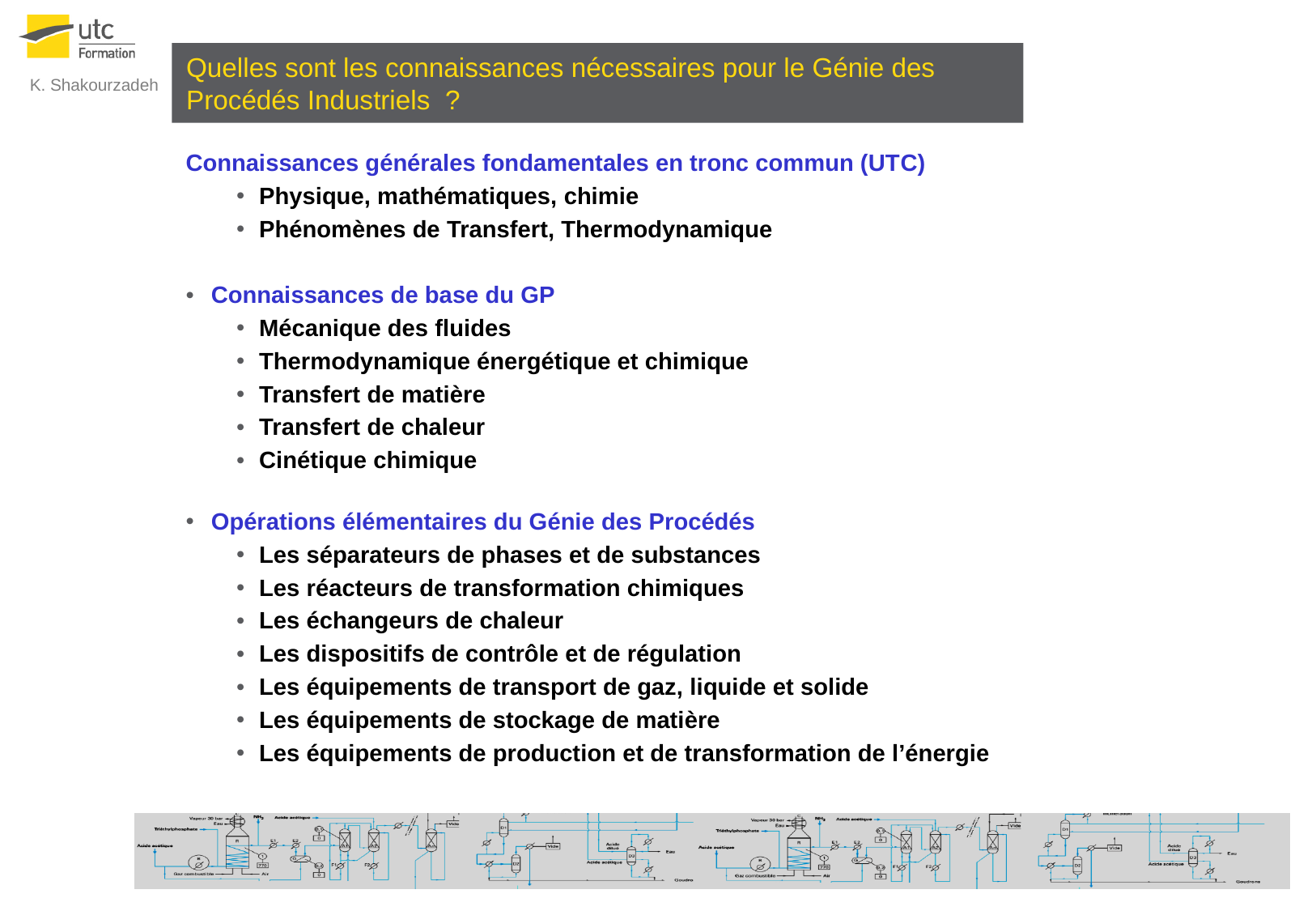

Quelles sont les connaissances nécessaires pour le Génie des Procédés Industriels  ?
Connaissances générales fondamentales en tronc commun (UTC)
Physique, mathématiques, chimie
Phénomènes de Transfert, Thermodynamique

Connaissances de base du GP
Mécanique des fluides
Thermodynamique énergétique et chimique
Transfert de matière
Transfert de chaleur
Cinétique chimique

Opérations élémentaires du Génie des Procédés
Les séparateurs de phases et de substances
Les réacteurs de transformation chimiques
Les échangeurs de chaleur
Les dispositifs de contrôle et de régulation
Les équipements de transport de gaz, liquide et solide
Les équipements de stockage de matière
Les équipements de production et de transformation de l’énergie